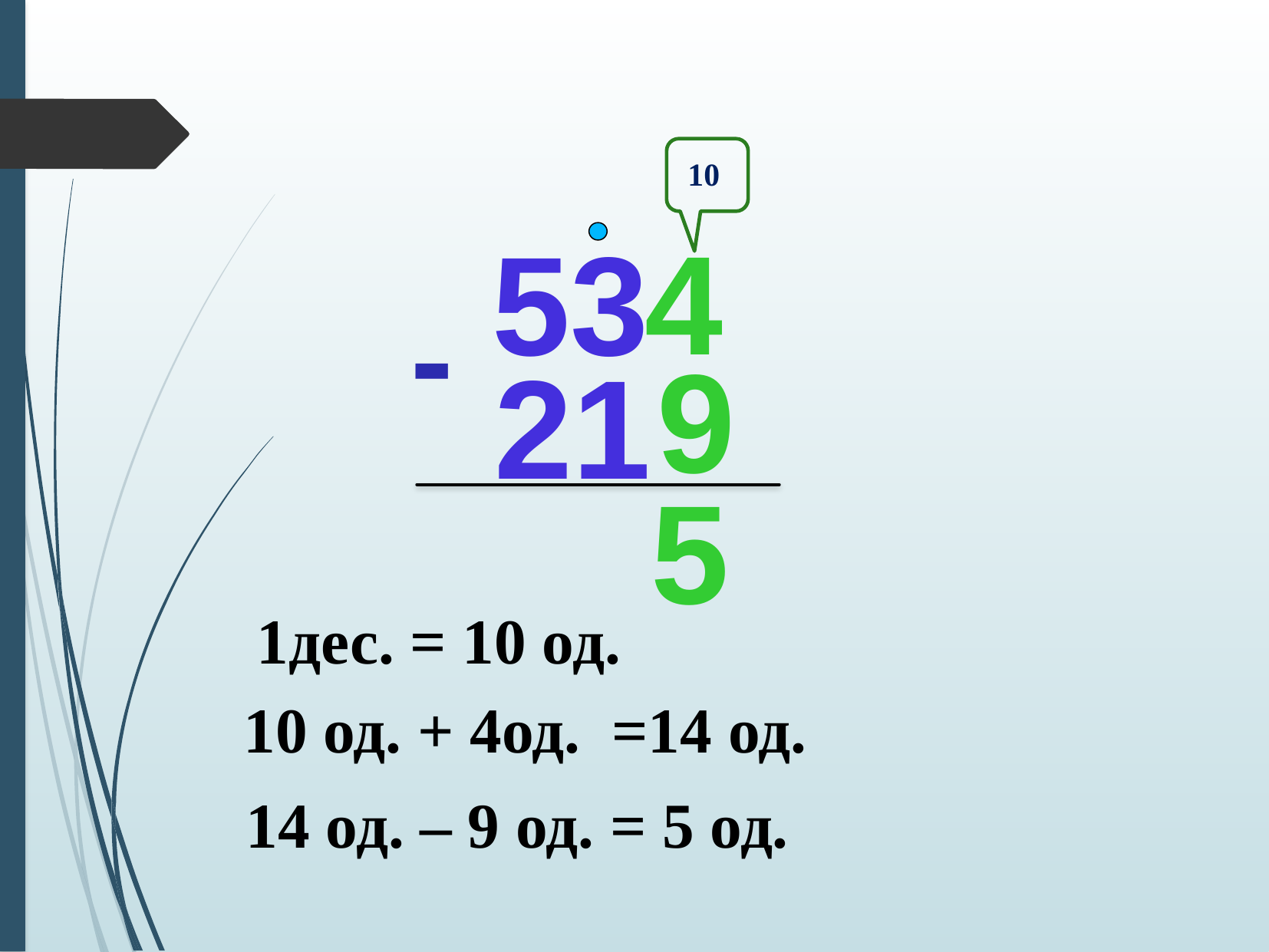

10

4
53
-
9
21
5
1дес. = 10 од.
10 од. + 4од.  =14 од.
14 од. – 9 од. = 5 од.